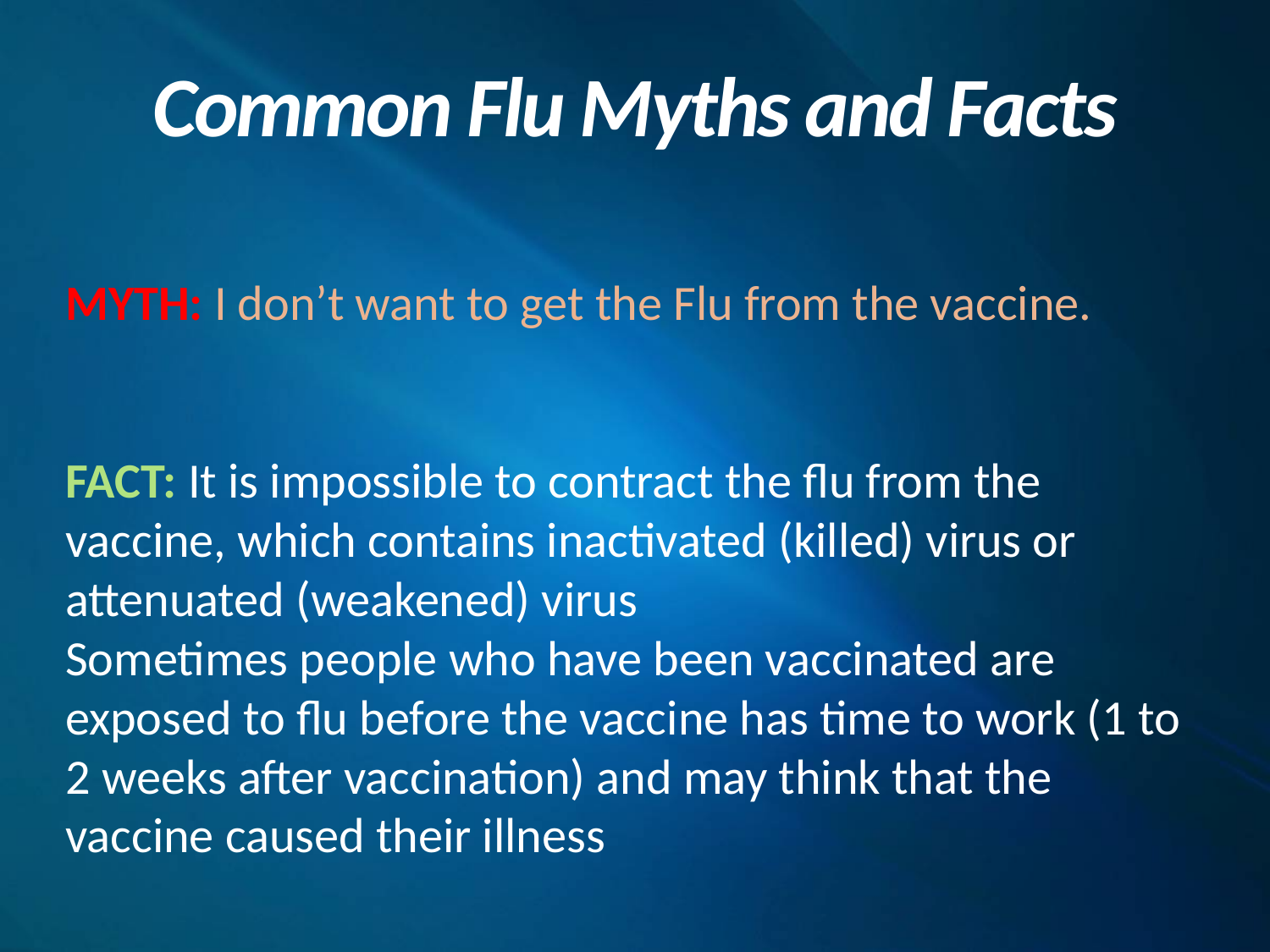

# Common Flu Myths and Facts
MYTH: I don’t want to get the Flu from the vaccine.

FACT: It is impossible to contract the flu from the vaccine, which contains inactivated (killed) virus or attenuated (weakened) virus
Sometimes people who have been vaccinated are exposed to flu before the vaccine has time to work (1 to 2 weeks after vaccination) and may think that the vaccine caused their illness